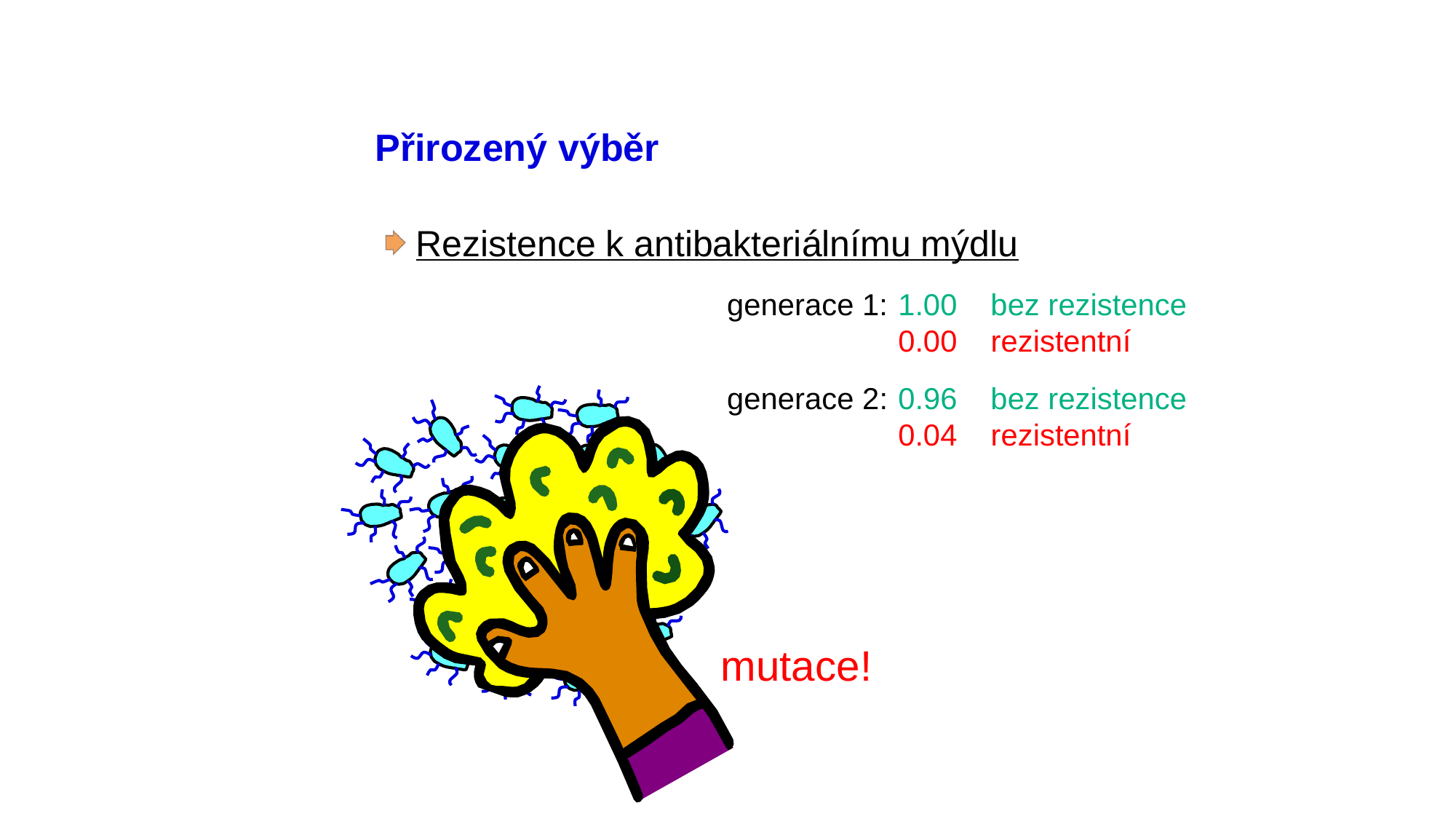

# Přirozený výběr
Rezistence k antibakteriálnímu mýdlu
generace 1: 	1.00    bez rezistence
0.00    rezistentní
generace 2: 	0.96    bez rezistence
0.04    rezistentní

mutace!